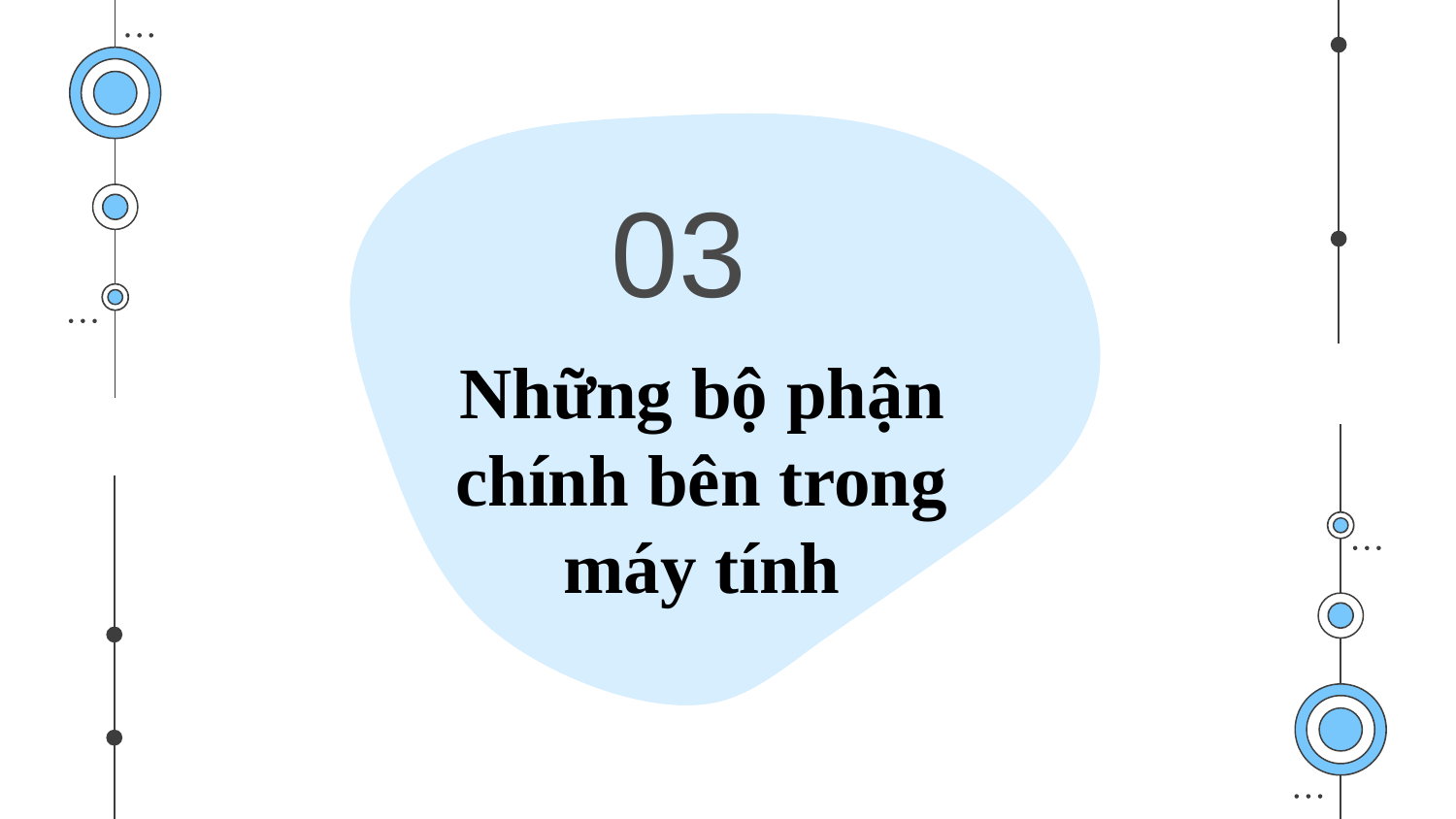

03
# Những bộ phận chính bên trong máy tính